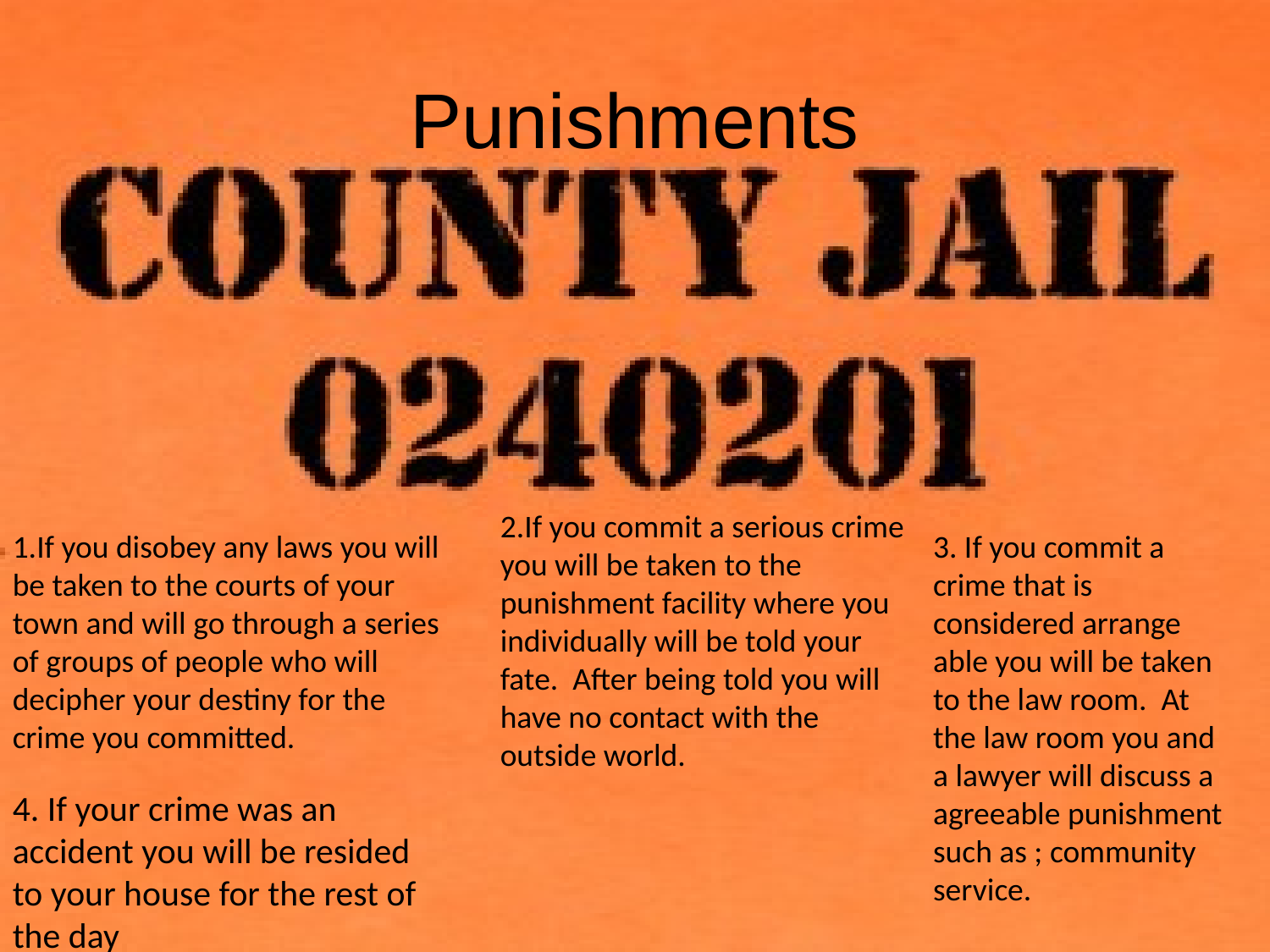

# Punishments
2.If you commit a serious crime you will be taken to the punishment facility where you individually will be told your fate.  After being told you will have no contact with the outside world.
1.If you disobey any laws you will be taken to the courts of your town and will go through a series of groups of people who will decipher your destiny for the crime you committed.
3. If you commit a crime that is considered arrange able you will be taken to the law room.  At the law room you and a lawyer will discuss a agreeable punishment such as ; community service.
4. If your crime was an accident you will be resided  to your house for the rest of the day